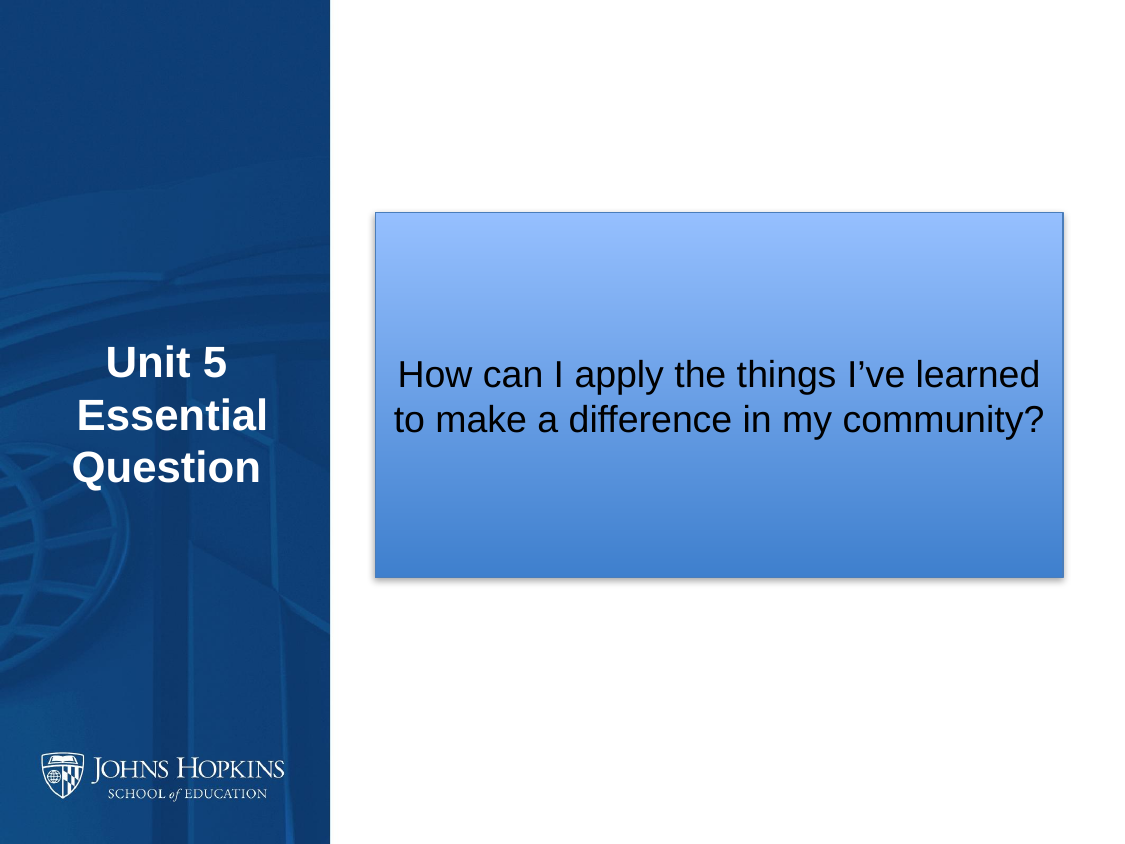

Unit 5
 Essential
Question
How can I apply the things I’ve learned to make a difference in my community?